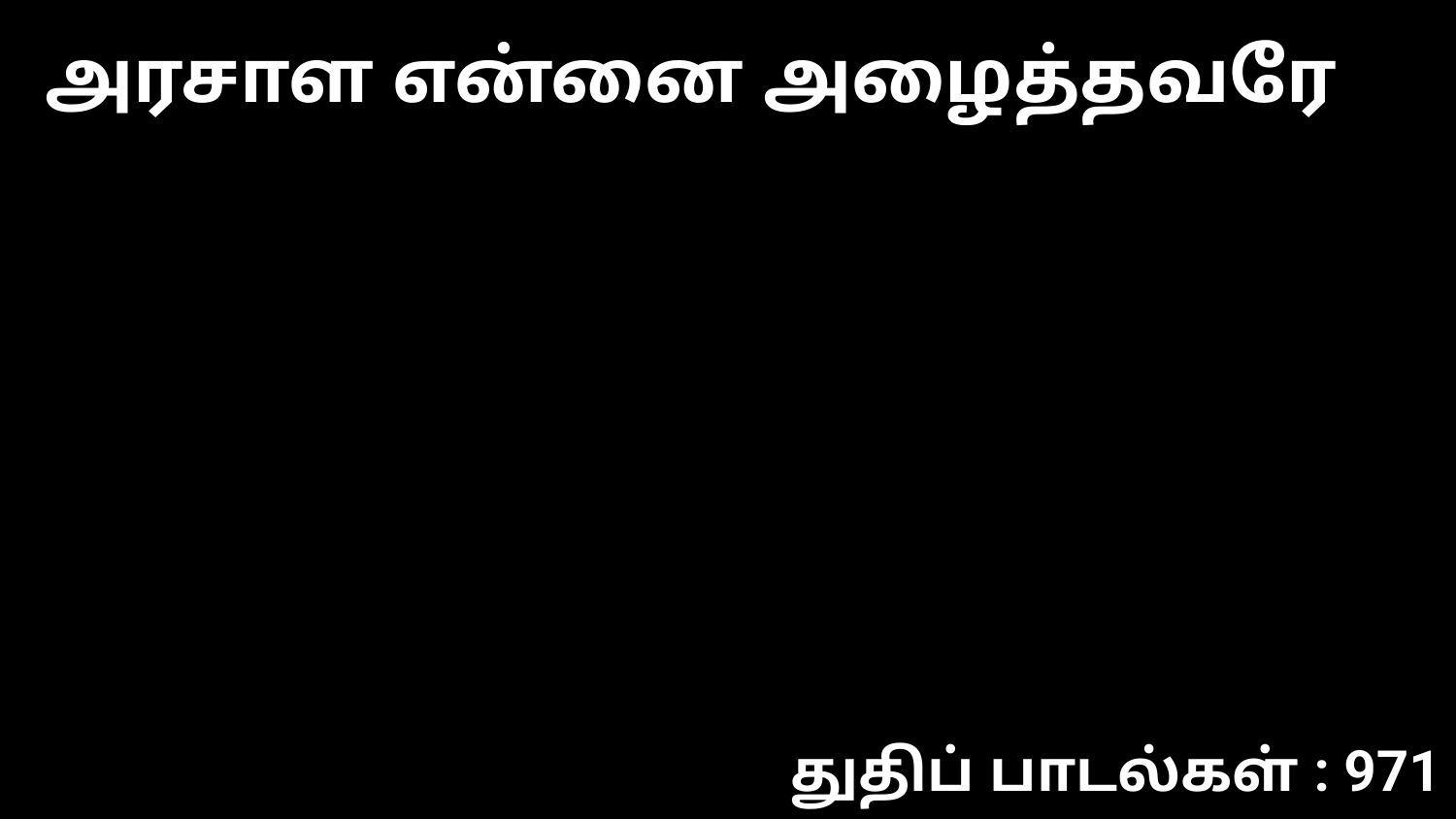

அரசாள என்னை அழைத்தவரே
துதிப் பாடல்கள் : 971